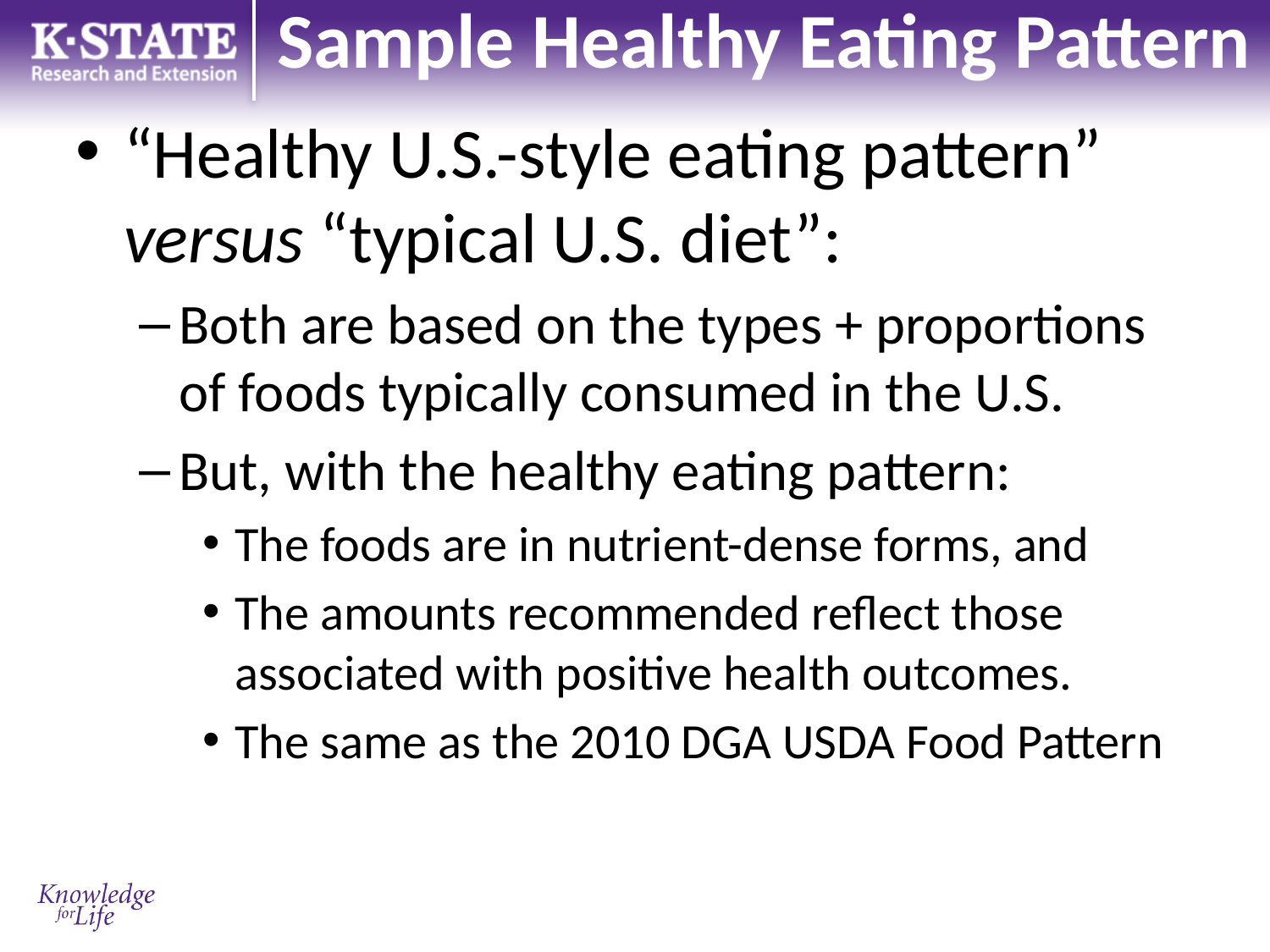

# Sample Healthy Eating Pattern
“Healthy U.S.-style eating pattern” versus “typical U.S. diet”:
Both are based on the types + proportions of foods typically consumed in the U.S.
But, with the healthy eating pattern:
The foods are in nutrient-dense forms, and
The amounts recommended reflect those associated with positive health outcomes.
The same as the 2010 DGA USDA Food Pattern